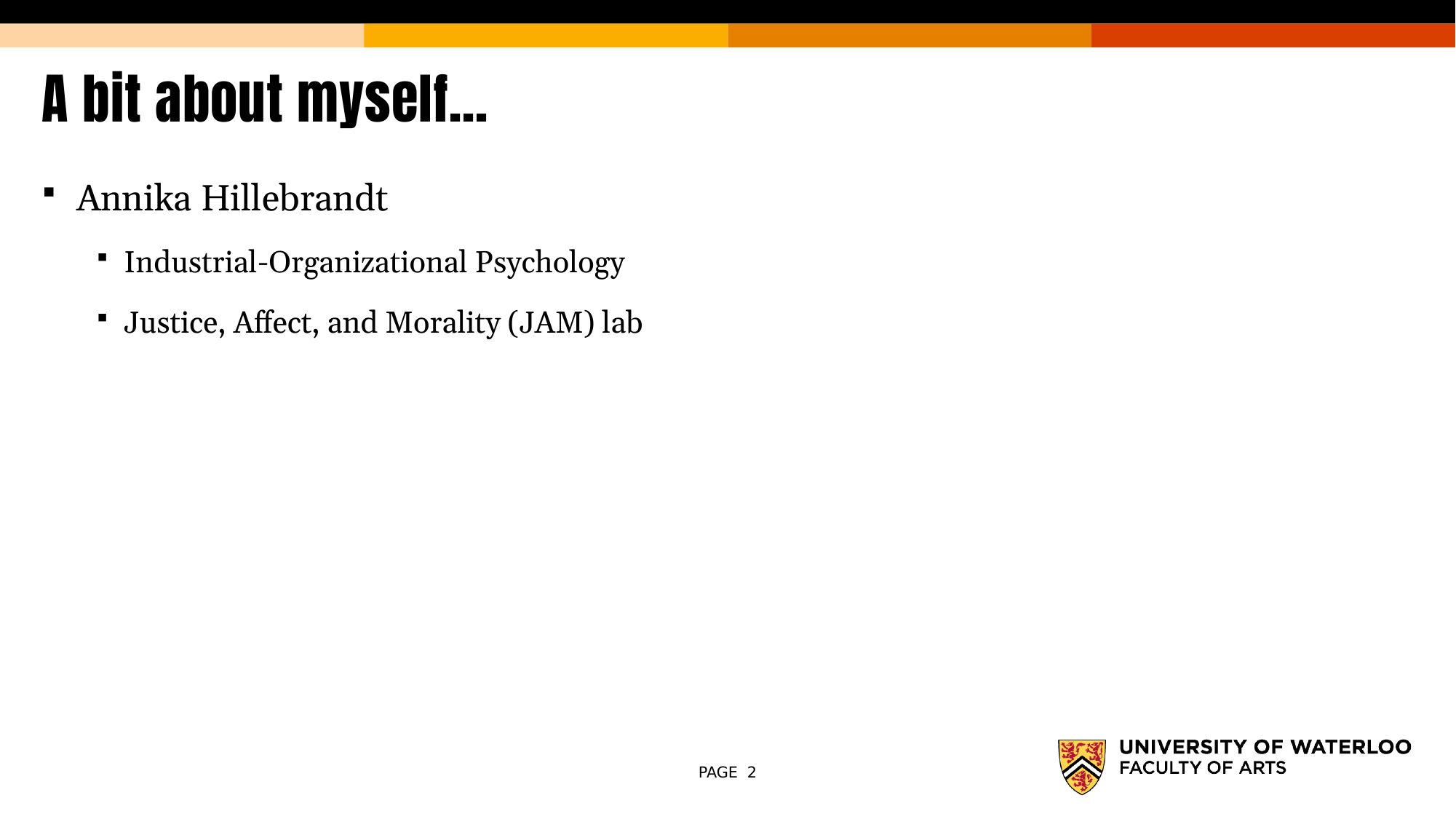

# A bit about myself…
Annika Hillebrandt
Industrial-Organizational Psychology
Justice, Affect, and Morality (JAM) lab
PAGE  2